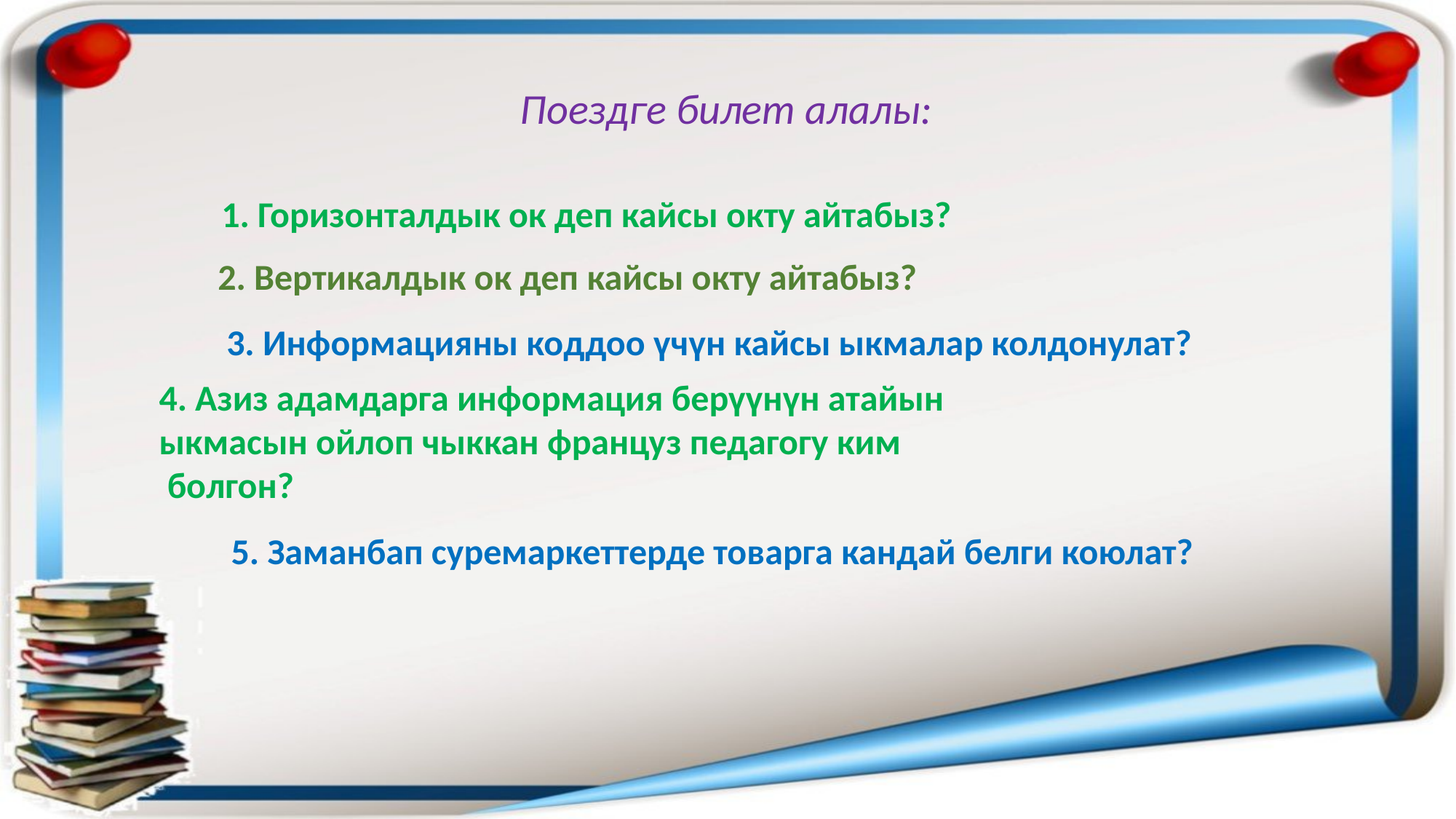

Поездге билет алалы:
1. Горизонталдык ок деп кайсы окту айтабыз?
2. Вертикалдык ок деп кайсы окту айтабыз?
3. Информацияны коддоо үчүн кайсы ыкмалар колдонулат?
4. Азиз адамдарга информация берүүнүн атайын
ыкмасын ойлоп чыккан француз педагогу ким
 болгон?
5. Заманбап суремаркеттерде товарга кандай белги коюлат?